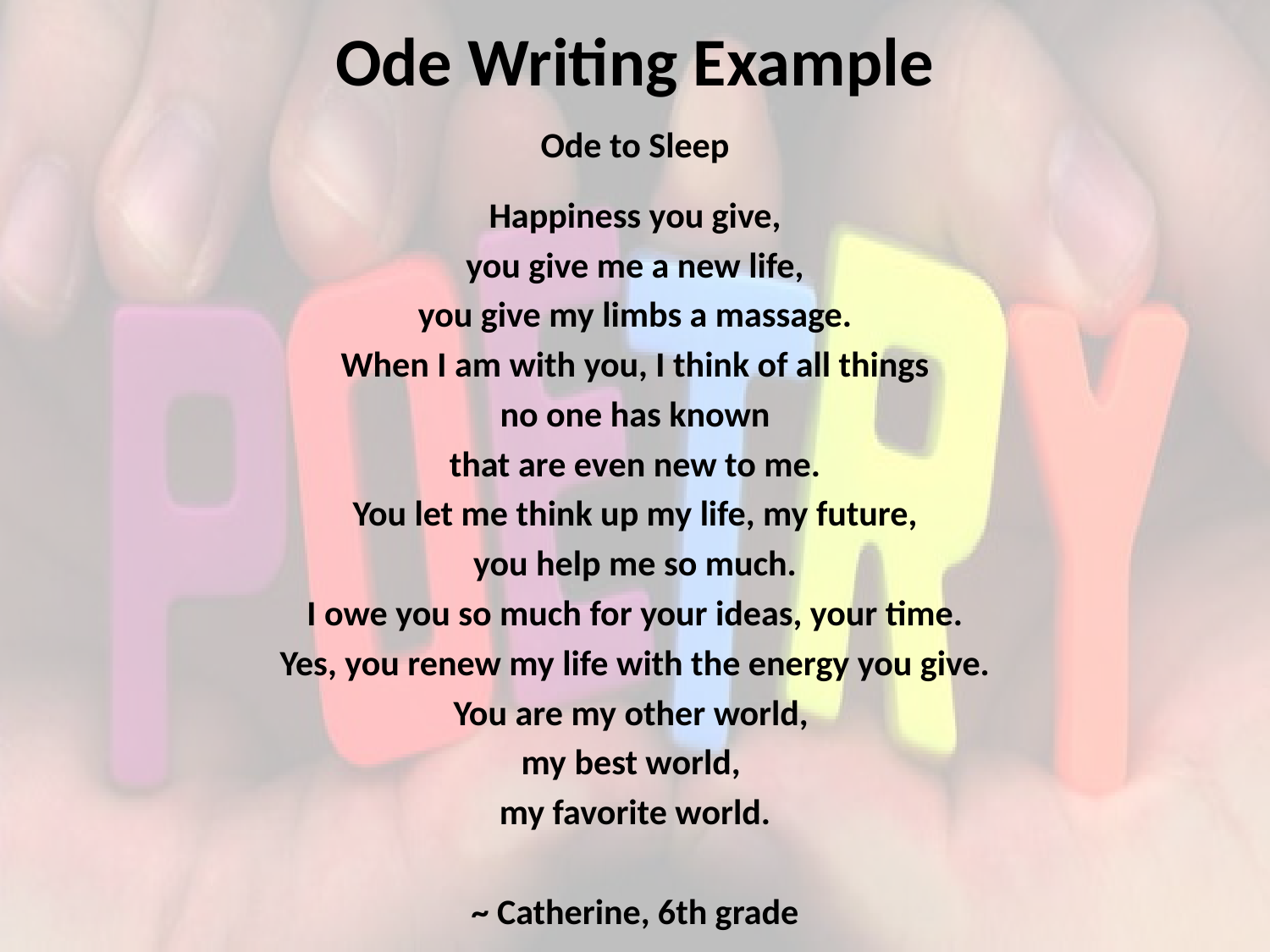

# Ode Writing Example
Ode to Sleep

Happiness you give,
you give me a new life,
you give my limbs a massage.
When I am with you, I think of all things
no one has known
that are even new to me.
You let me think up my life, my future,
you help me so much.
I owe you so much for your ideas, your time.
Yes, you renew my life with the energy you give.
You are my other world,
my best world,
my favorite world.

~ Catherine, 6th grade